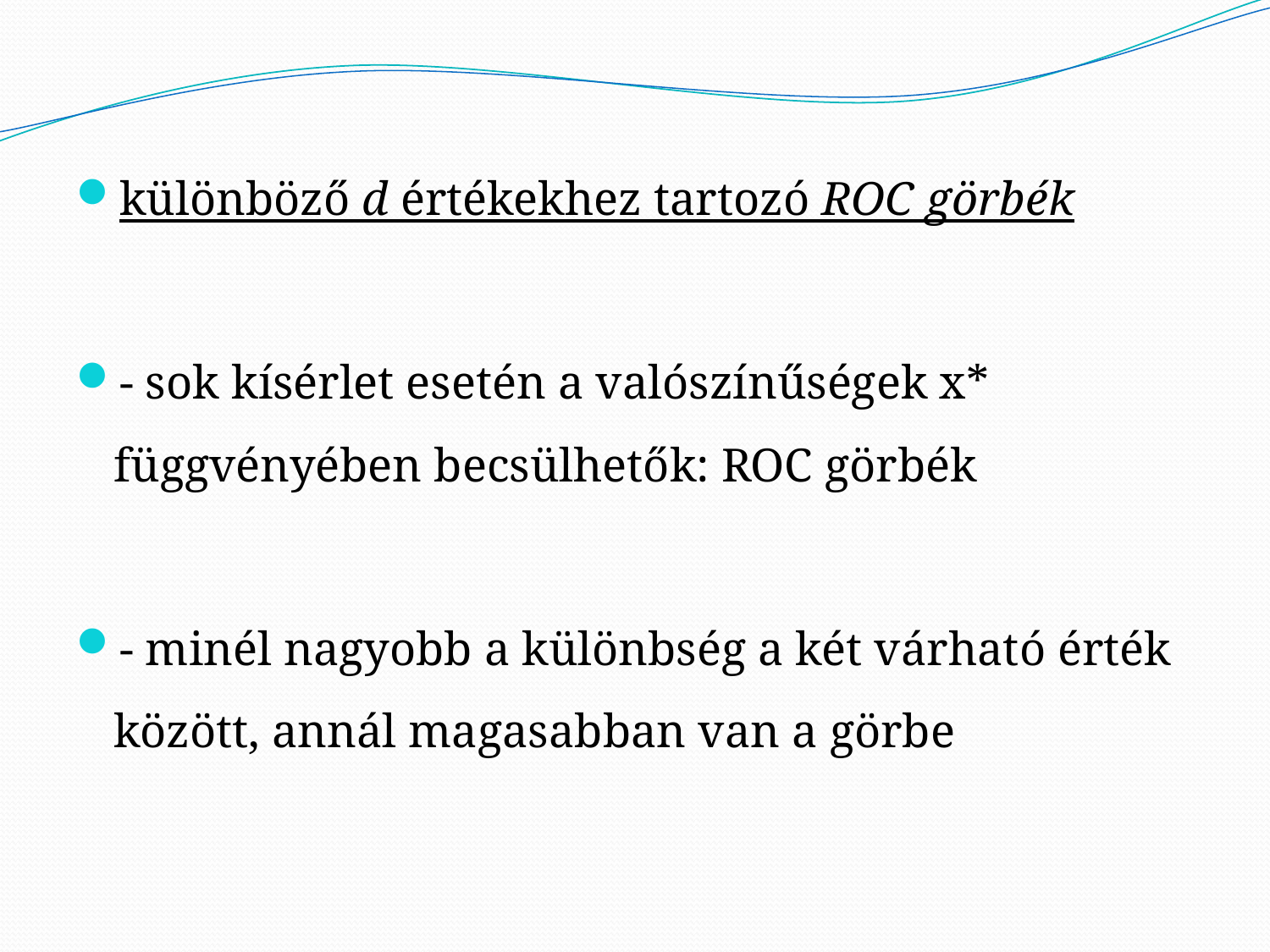

különböző d értékekhez tartozó ROC görbék

- sok kísérlet esetén a valószínűségek x* függvényében becsülhetők: ROC görbék

- minél nagyobb a különbség a két várható érték között, annál magasabban van a görbe